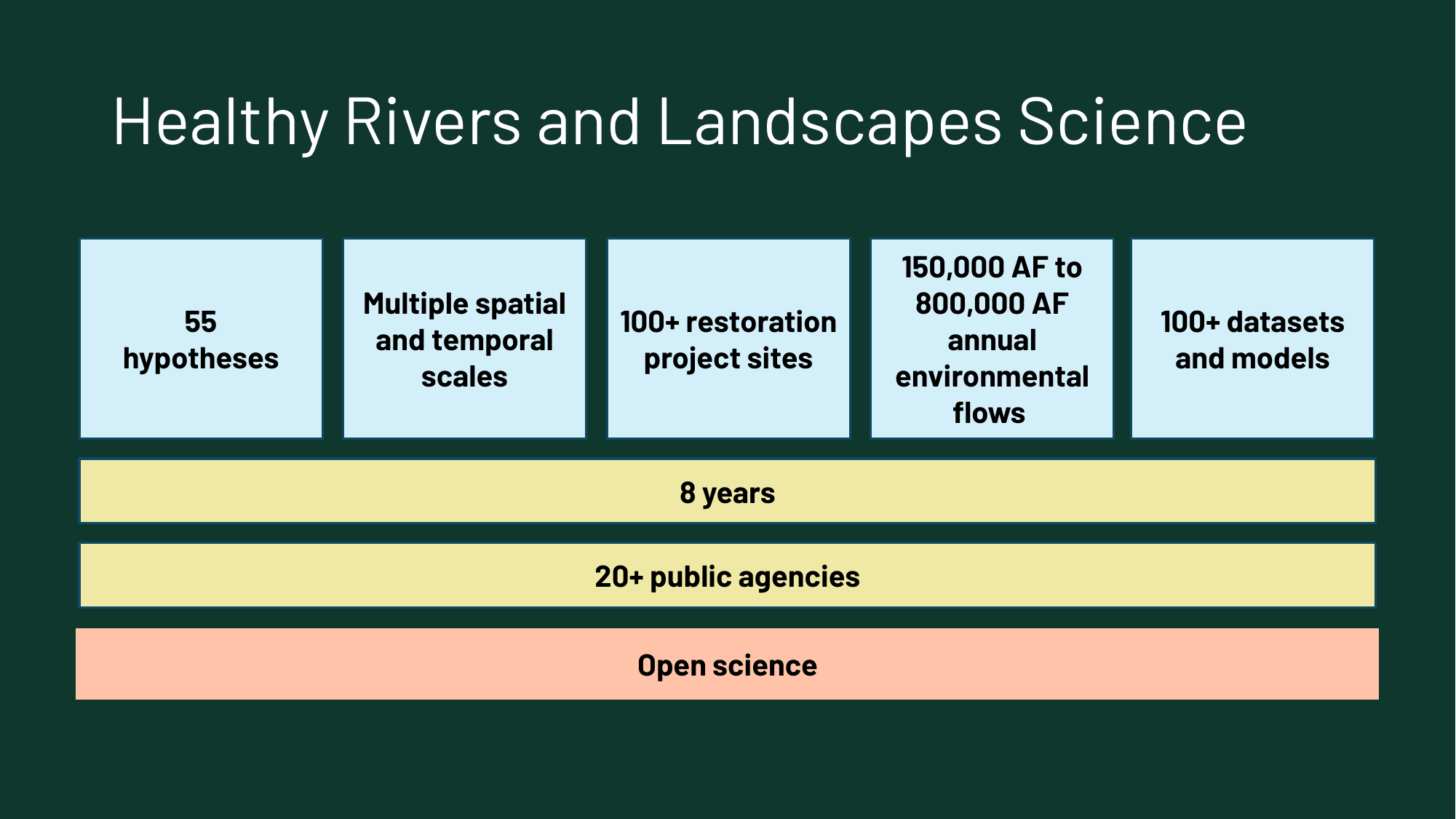

# Healthy Rivers and Landscapes Science
100+ datasets and models
150,000 AF to 800,000 AF annual environmental flows
100+ restoration project sites
55
hypotheses
Multiple spatial and temporal scales
8 years
20+ public agencies
Open science